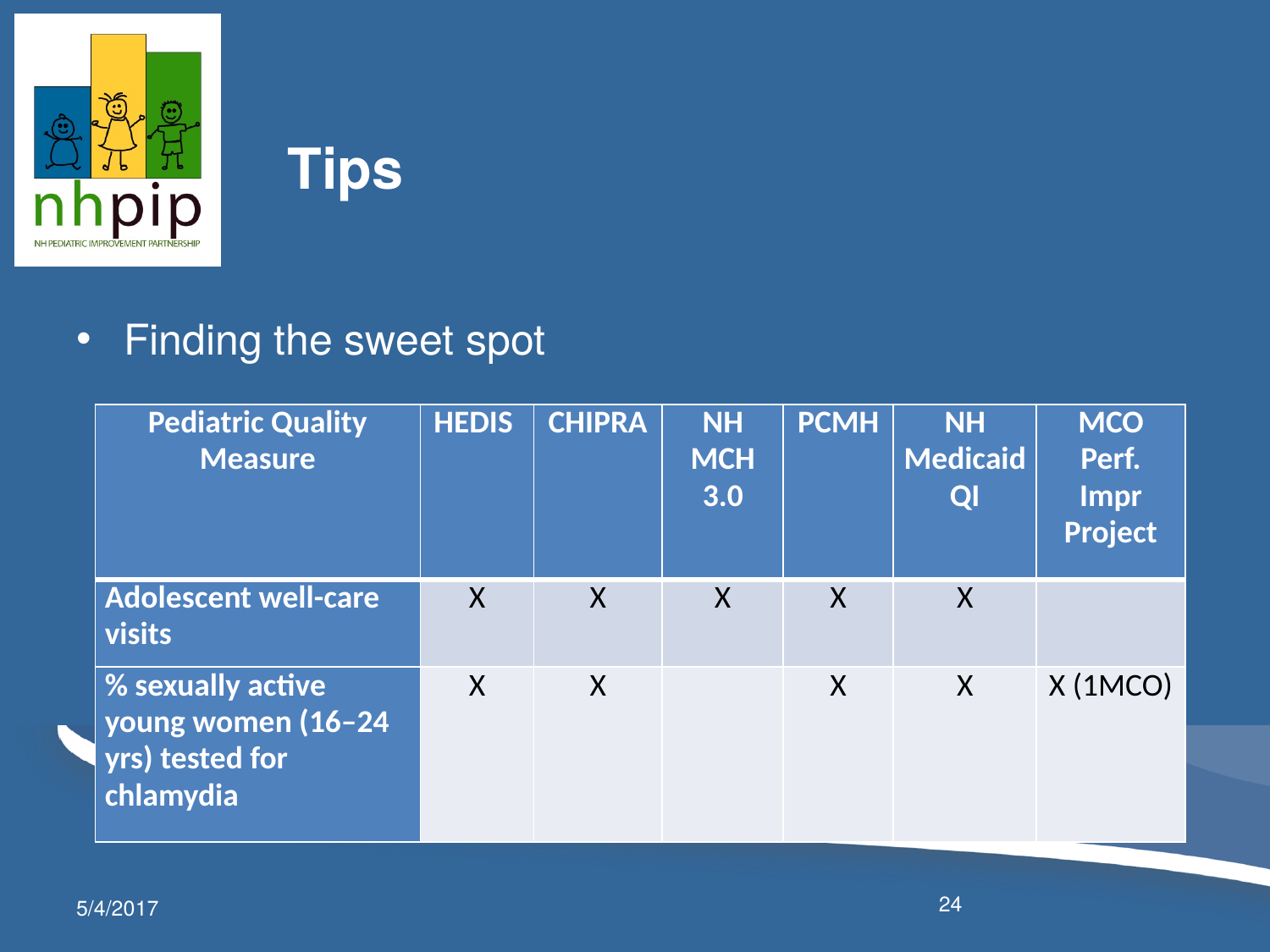

# Tips
Finding the sweet spot

| Pediatric Quality Measure | HEDIS | CHIPRA | NH MCH 3.0 | PCMH | NH Medicaid QI | MCO Perf. Impr Project |
| --- | --- | --- | --- | --- | --- | --- |
| Adolescent well-care visits | X | X | X | X | X |  |
| % sexually active young women (16–24 yrs) tested for chlamydia | X | X |  | X | X | X (1MCO) |
5/4/2017